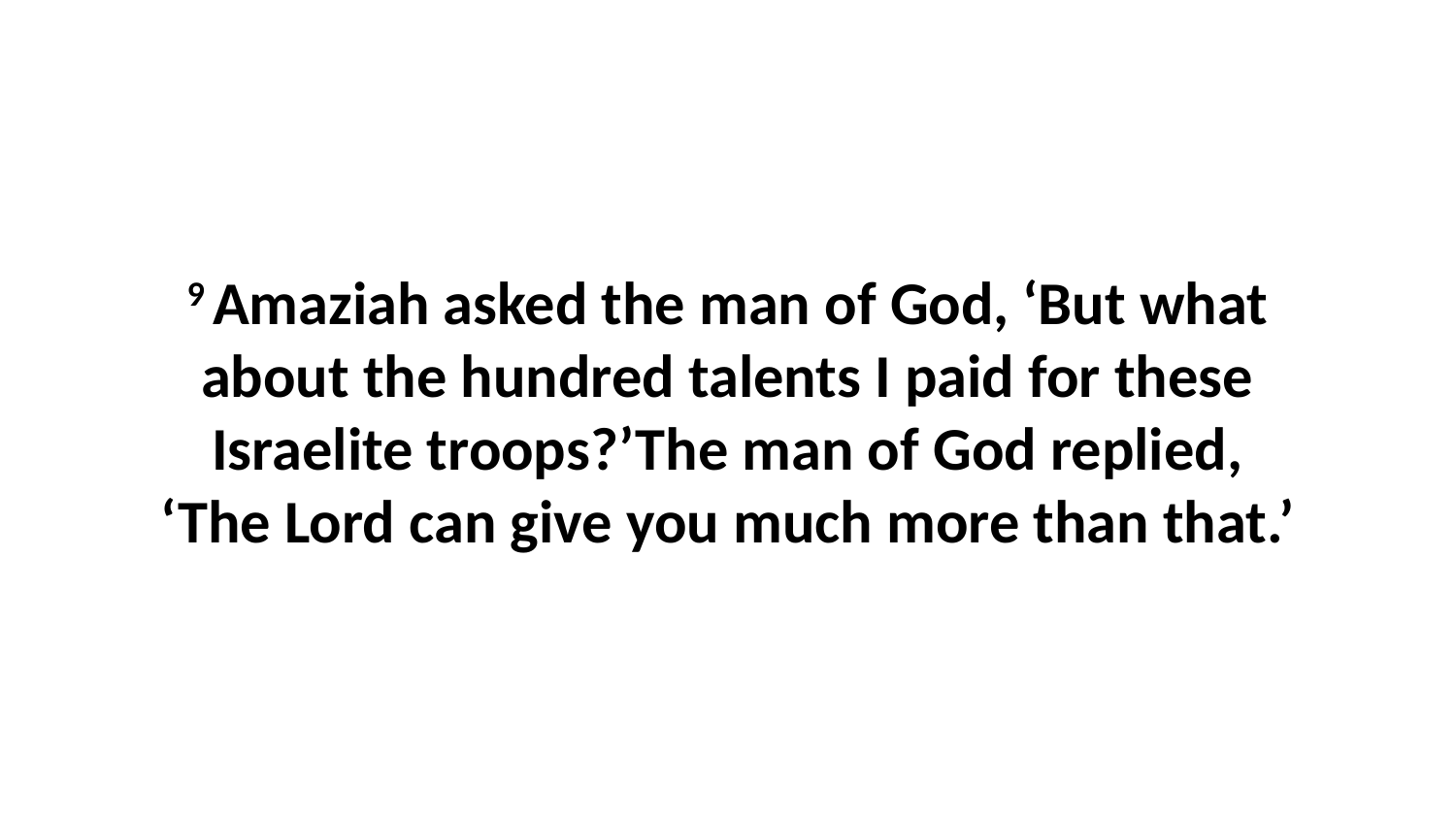

9 Amaziah asked the man of God, ‘But what about the hundred talents I paid for these Israelite troops?’The man of God replied, ‘The Lord can give you much more than that.’